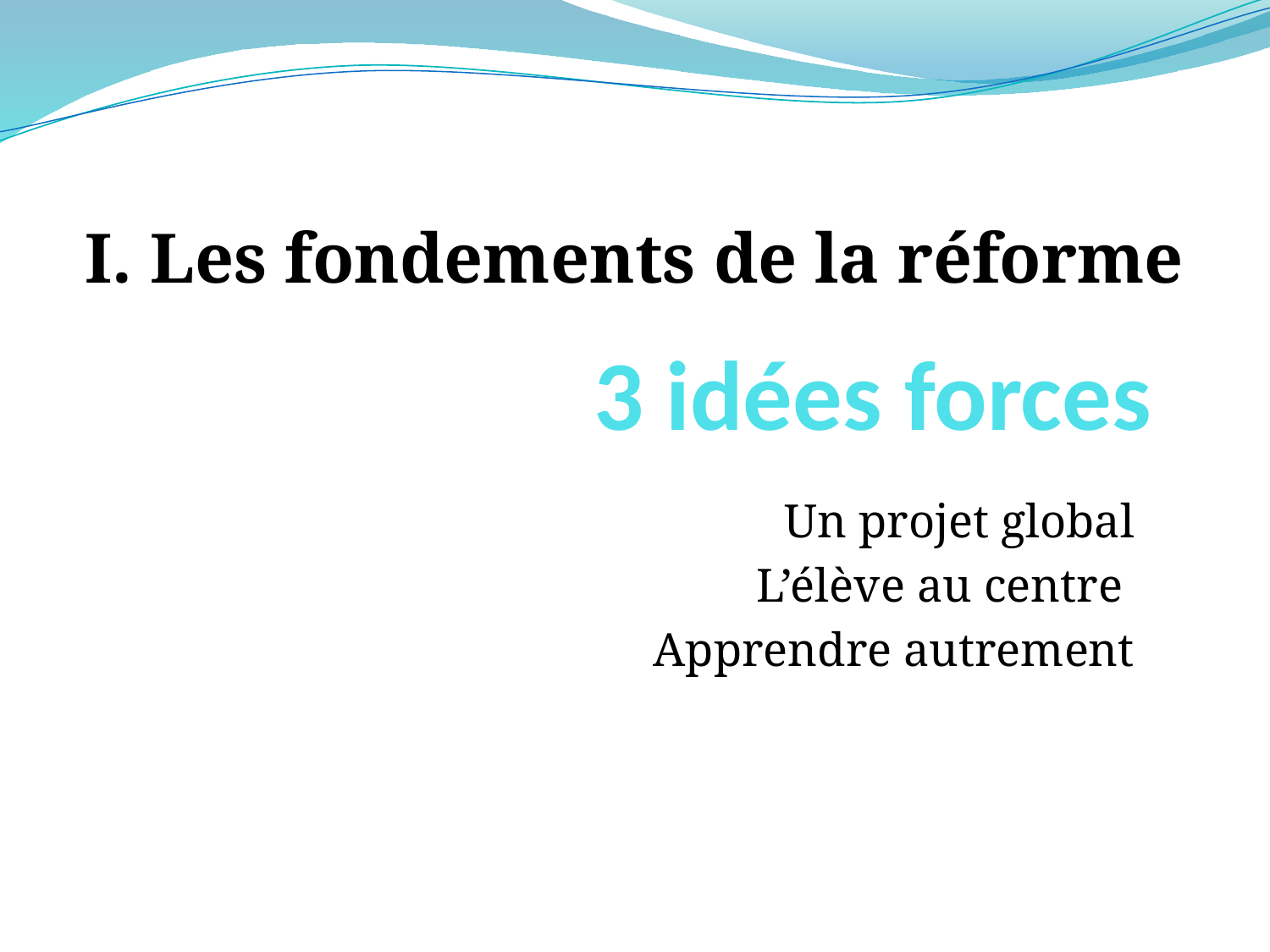

I. Les fondements de la réforme
# 3 idées forces
Un projet global
L’élève au centre
Apprendre autrement